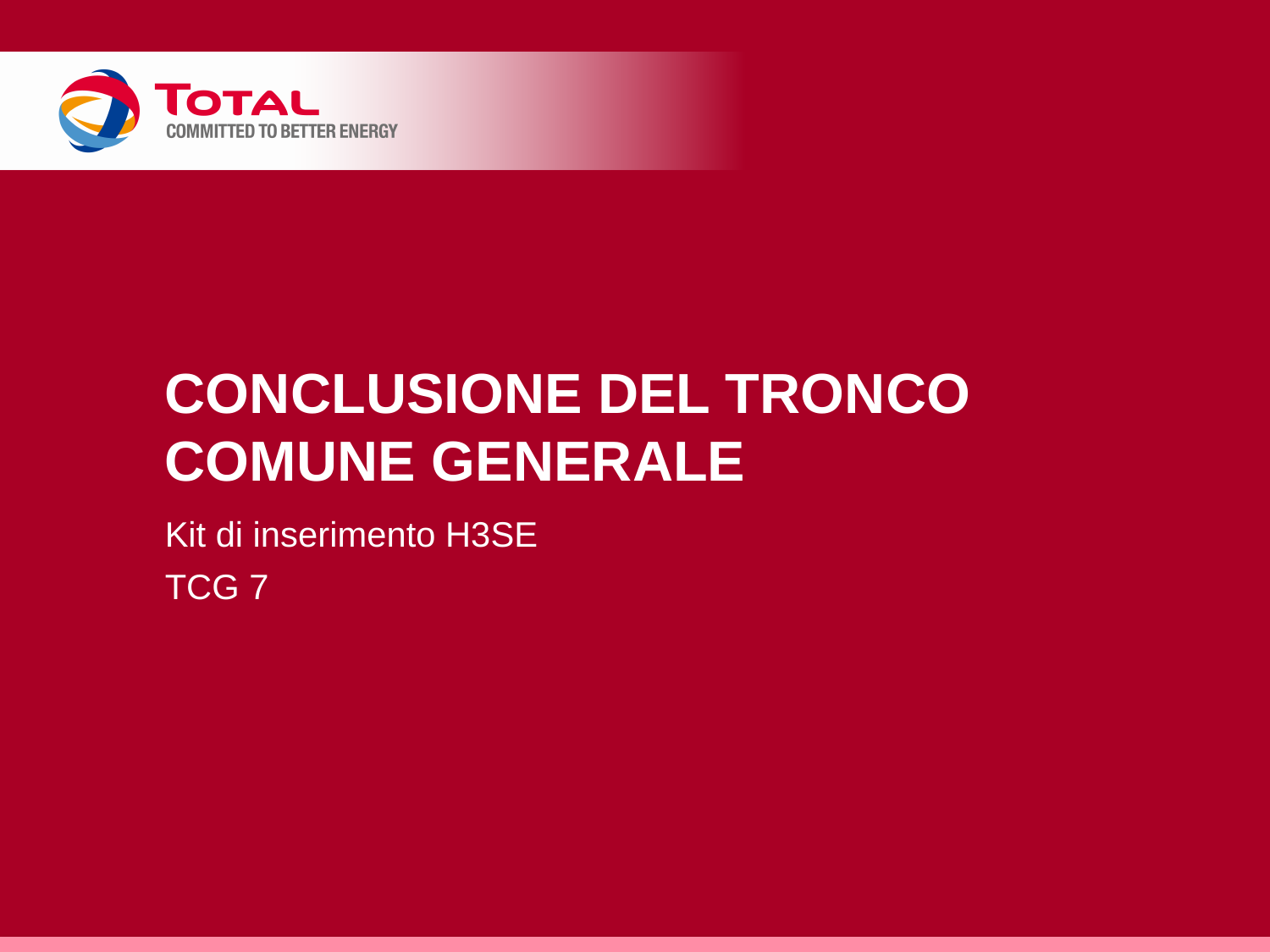

# Conclusione del tronco comune generale

Kit di inserimento H3SE
TCG 7